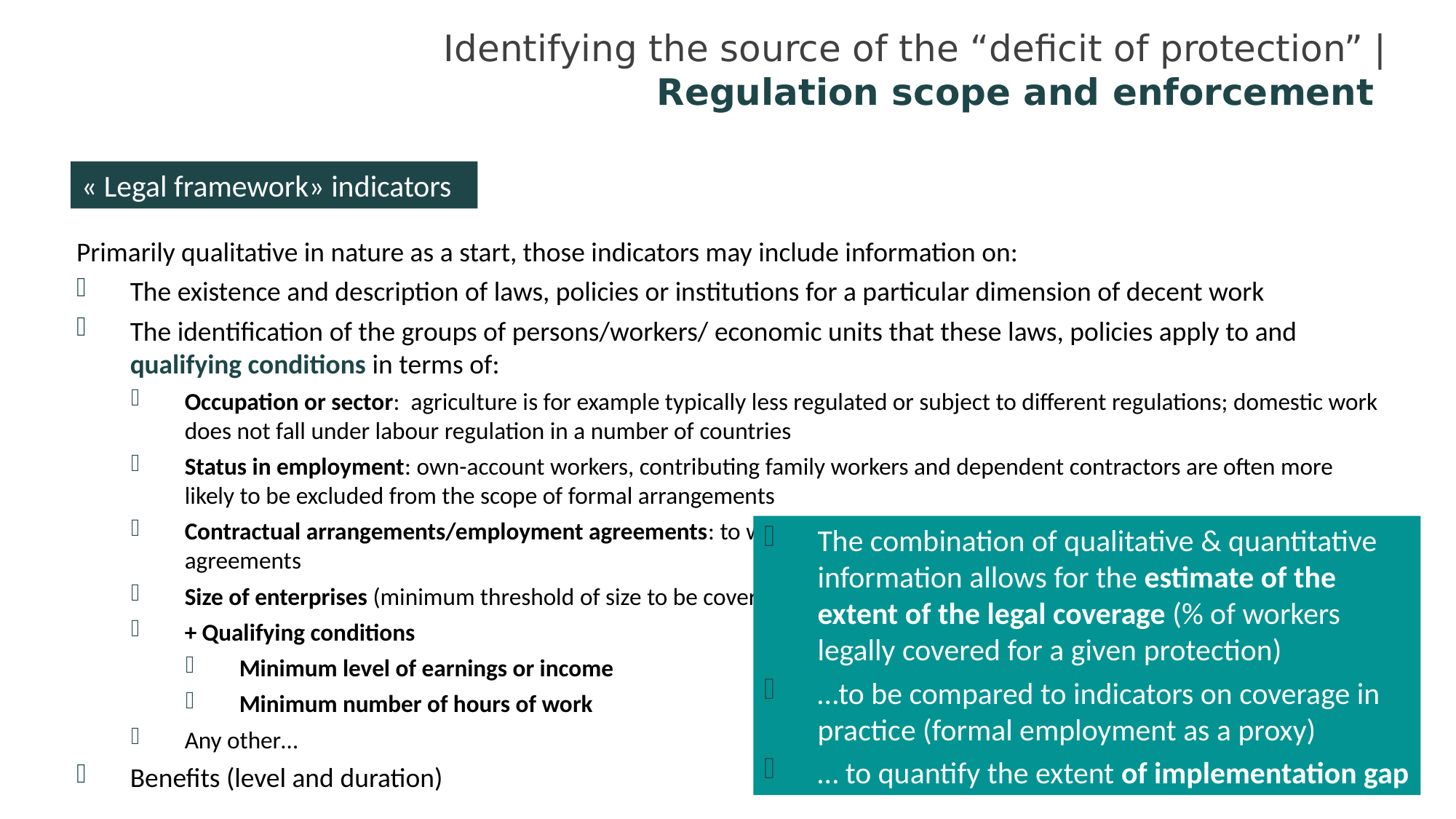

# Identifying the source of the “deficit of protection” | Regulation scope and enforcement
« Legal framework» indicators
Primarily qualitative in nature as a start, those indicators may include information on:
The existence and description of laws, policies or institutions for a particular dimension of decent work
The identification of the groups of persons/workers/ economic units that these laws, policies apply to and qualifying conditions in terms of:
Occupation or sector:  agriculture is for example typically less regulated or subject to different regulations; domestic work does not fall under labour regulation in a number of countries
Status in employment: own-account workers, contributing family workers and dependent contractors are often more likely to be excluded from the scope of formal arrangements
Contractual arrangements/employment agreements: to what protections are attached the different types of employment agreements
Size of enterprises (minimum threshold of size to be covered)
+ Qualifying conditions
Minimum level of earnings or income
Minimum number of hours of work
Any other…
Benefits (level and duration)

The combination of qualitative & quantitative information allows for the estimate of the extent of the legal coverage (% of workers legally covered for a given protection)
…to be compared to indicators on coverage in practice (formal employment as a proxy)
… to quantify the extent of implementation gap